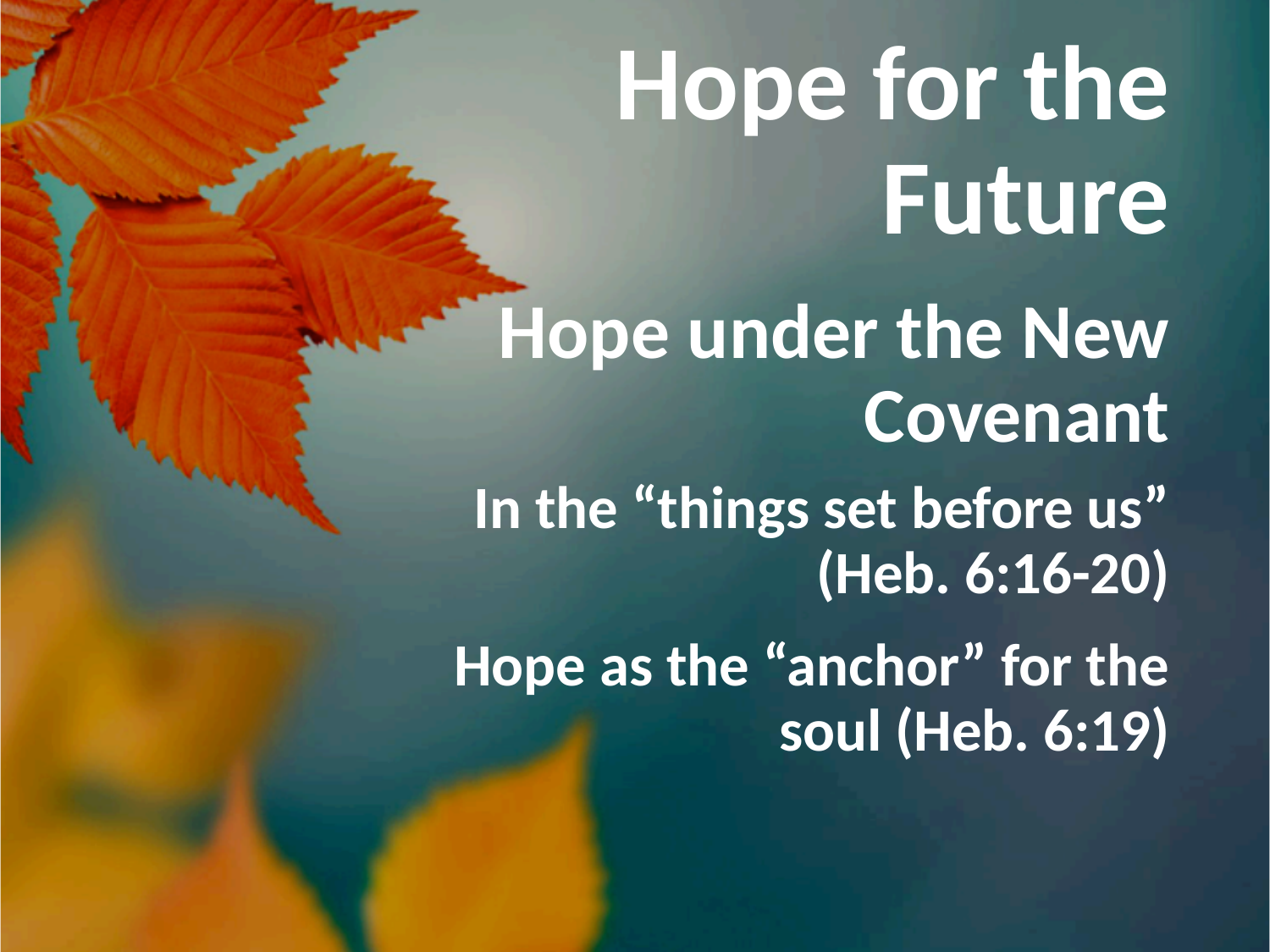

# Hope for the Future
Hope under the New Covenant
In the “things set before us” (Heb. 6:16-20)
Hope as the “anchor” for the soul (Heb. 6:19)